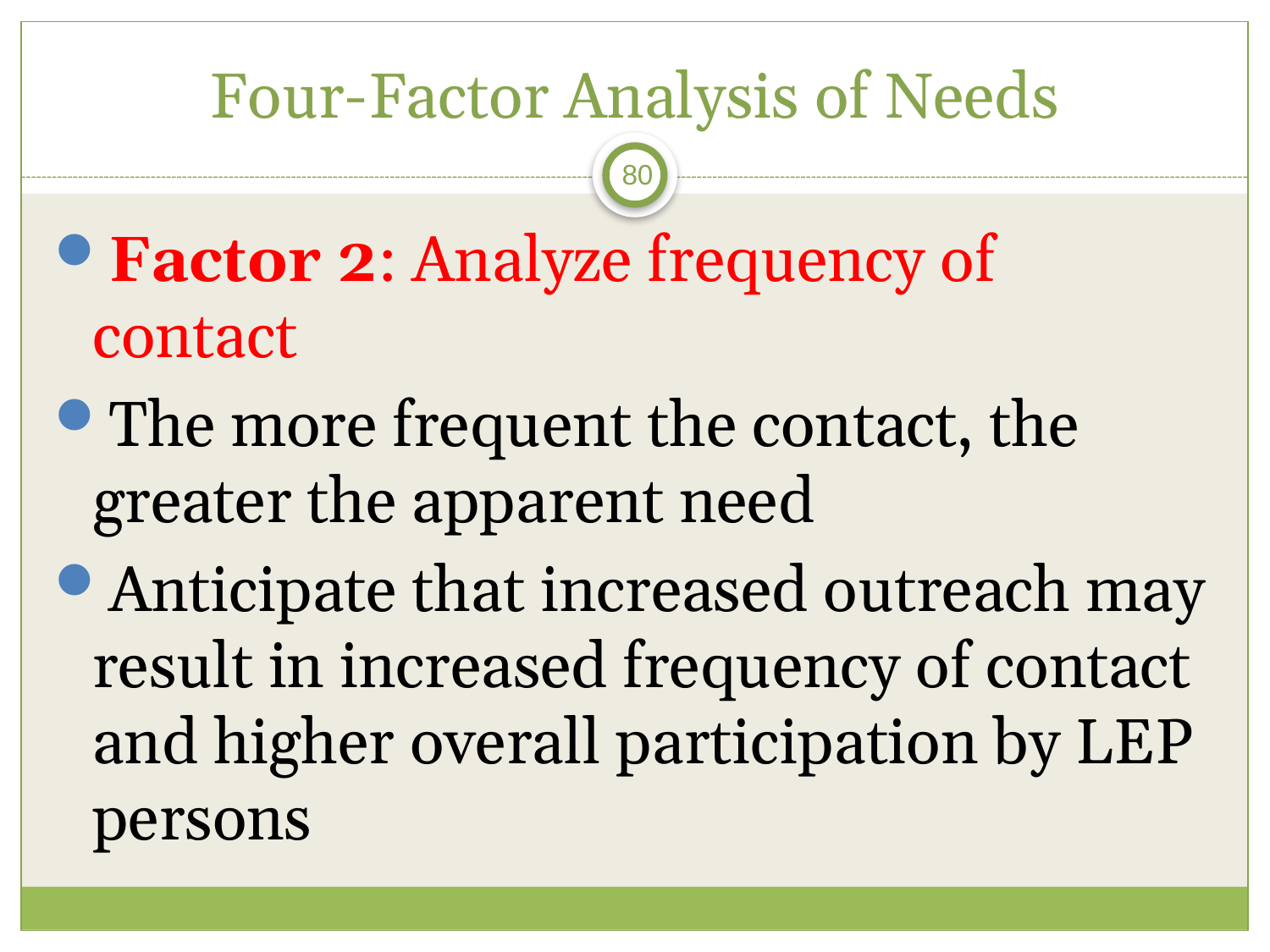

# Four-Factor Analysis of Needs
80
Factor 2: Analyze frequency of contact
The more frequent the contact, the greater the apparent need
Anticipate that increased outreach may result in increased frequency of contact and higher overall participation by LEP persons